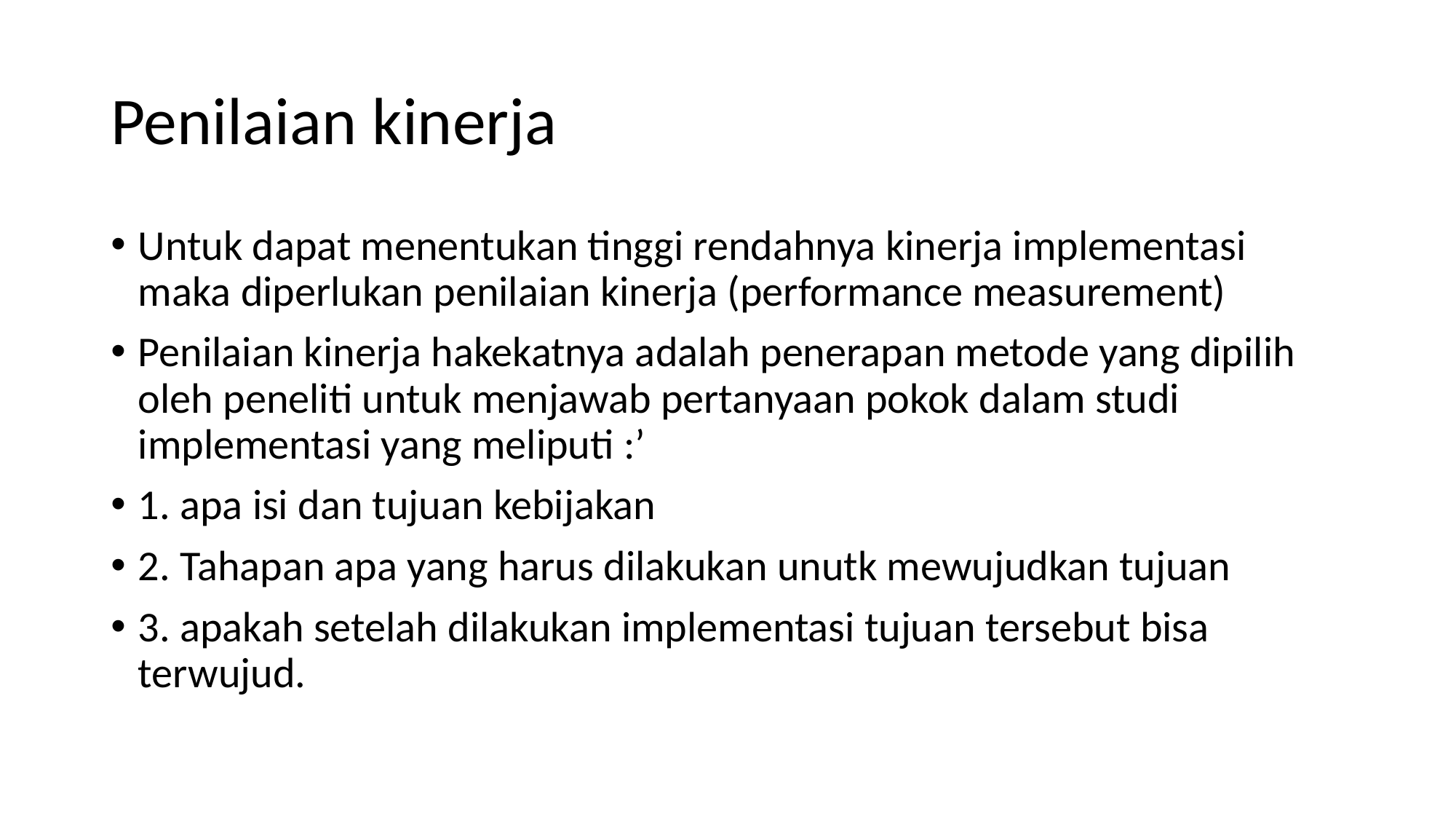

# Penilaian kinerja
Untuk dapat menentukan tinggi rendahnya kinerja implementasi maka diperlukan penilaian kinerja (performance measurement)
Penilaian kinerja hakekatnya adalah penerapan metode yang dipilih oleh peneliti untuk menjawab pertanyaan pokok dalam studi implementasi yang meliputi :’
1. apa isi dan tujuan kebijakan
2. Tahapan apa yang harus dilakukan unutk mewujudkan tujuan
3. apakah setelah dilakukan implementasi tujuan tersebut bisa terwujud.